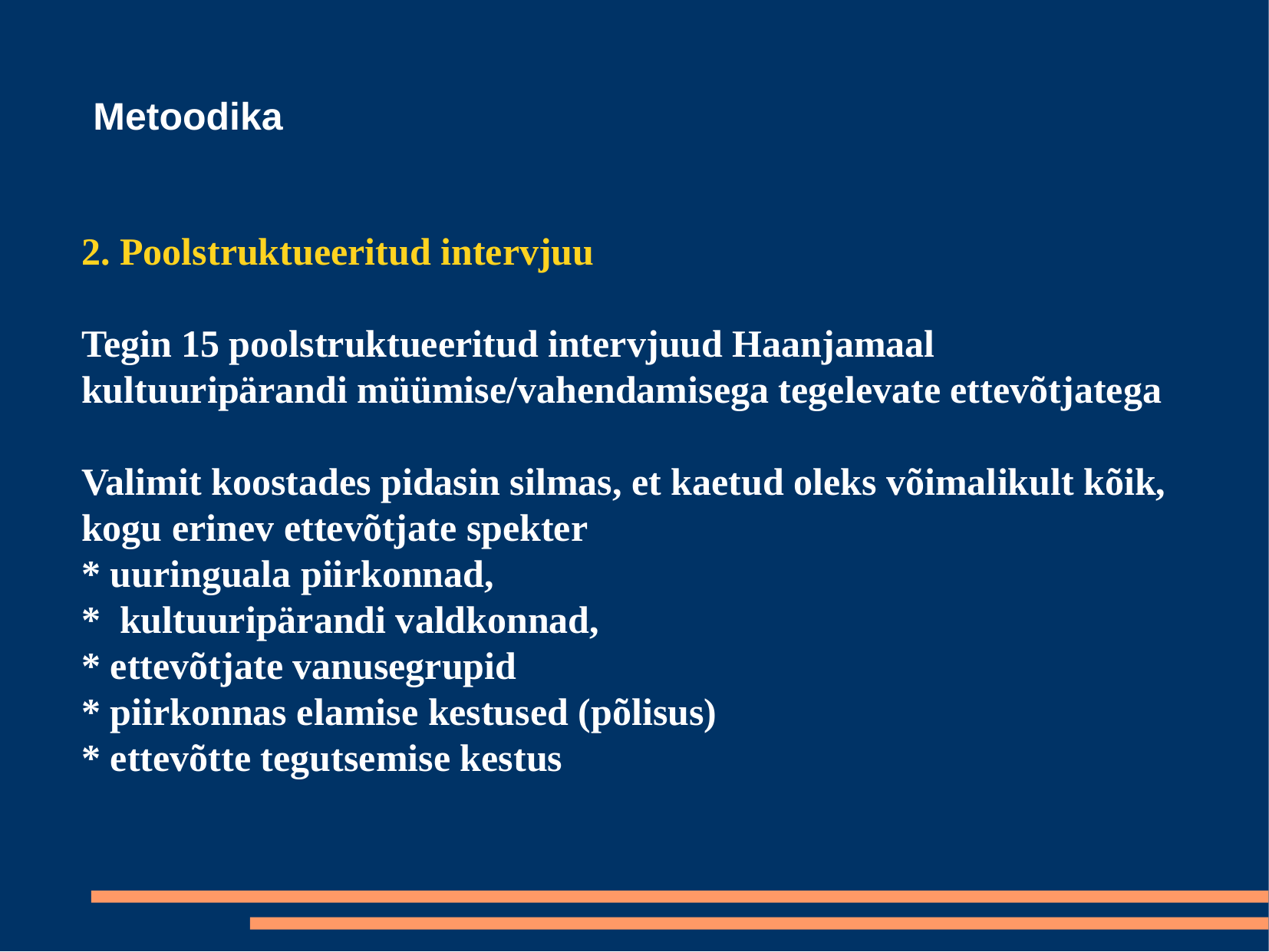

Metoodika
2. Poolstruktueeritud intervjuu

Tegin 15 poolstruktueeritud intervjuud Haanjamaal kultuuripärandi müümise/vahendamisega tegelevate ettevõtjatega

Valimit koostades pidasin silmas, et kaetud oleks võimalikult kõik, kogu erinev ettevõtjate spekter
* uuringuala piirkonnad,
*  kultuuripärandi valdkonnad,
* ettevõtjate vanusegrupid
* piirkonnas elamise kestused (põlisus)
* ettevõtte tegutsemise kestus